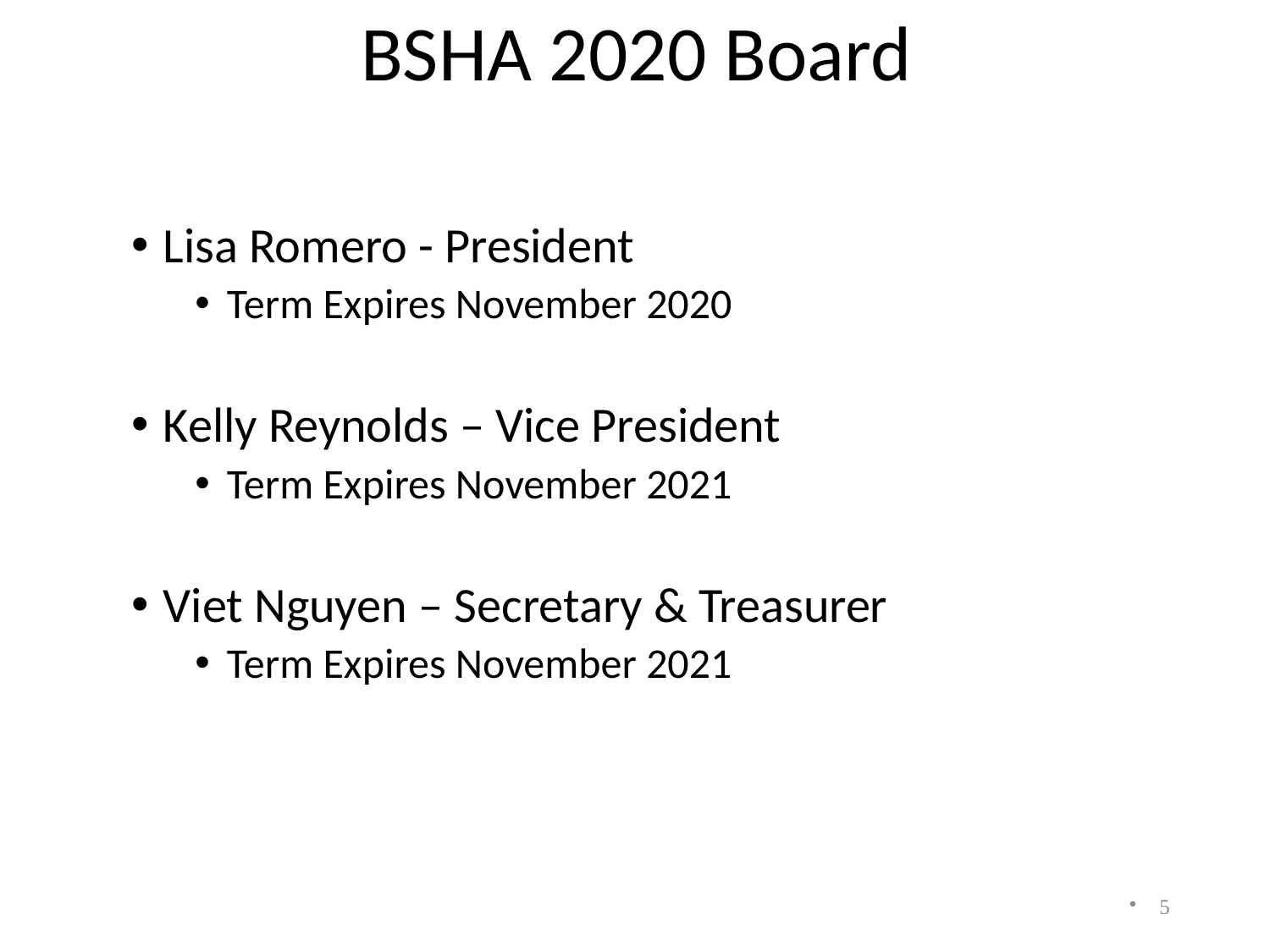

BSHA 2020 Board
Lisa Romero - President
Term Expires November 2020

Kelly Reynolds – Vice President
Term Expires November 2021

Viet Nguyen – Secretary & Treasurer
Term Expires November 2021
5